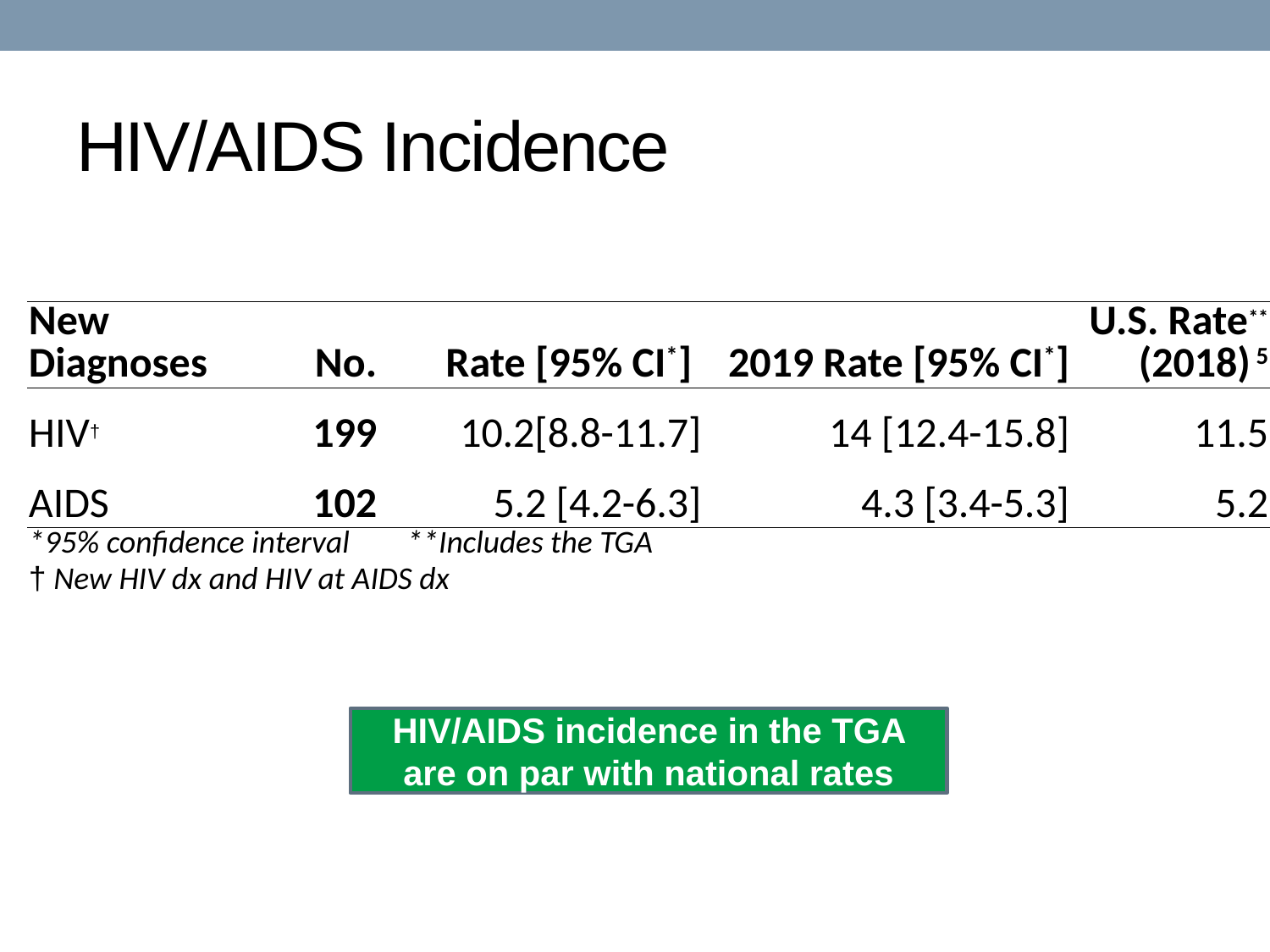

# HIV/AIDS Incidence
| New Diagnoses | No. | Rate [95% CI\*] | 2019 Rate [95% CI\*] | U.S. Rate\*\* (2018) 5 |
| --- | --- | --- | --- | --- |
| HIV† | 199 | 10.2[8.8-11.7] | 14 [12.4-15.8] | 11.5 |
| AIDS | 102 | 5.2 [4.2-6.3] | 4.3 [3.4-5.3] | 5.2 |
| \*95% confidence interval \*\*Includes the TGA † New HIV dx and HIV at AIDS dx |  |  |  |  |
HIV/AIDS incidence in the TGA are on par with national rates